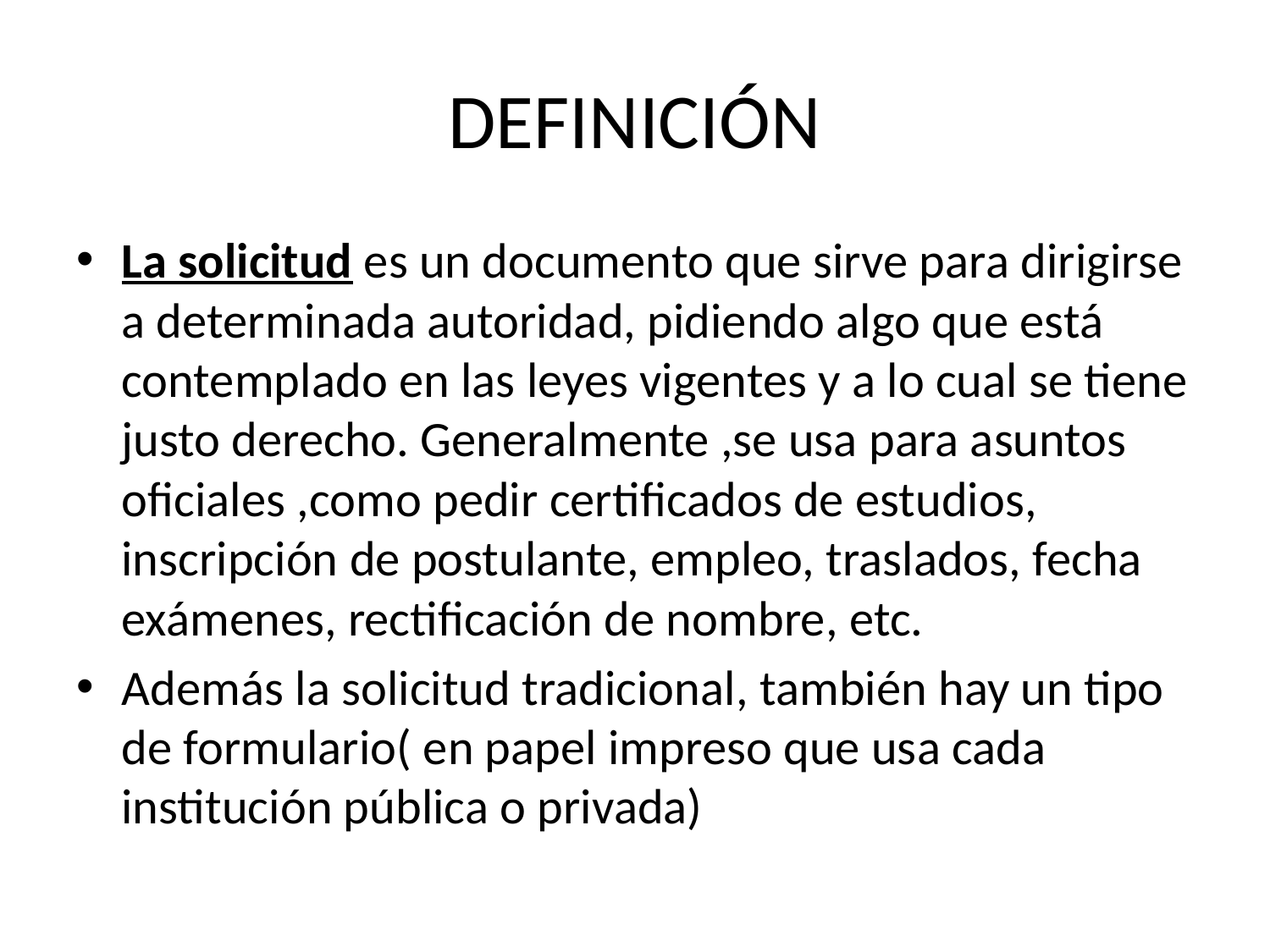

# DEFINICIÓN
La solicitud es un documento que sirve para dirigirse a determinada autoridad, pidiendo algo que está contemplado en las leyes vigentes y a lo cual se tiene justo derecho. Generalmente ,se usa para asuntos oficiales ,como pedir certificados de estudios, inscripción de postulante, empleo, traslados, fecha exámenes, rectificación de nombre, etc.
Además la solicitud tradicional, también hay un tipo de formulario( en papel impreso que usa cada institución pública o privada)